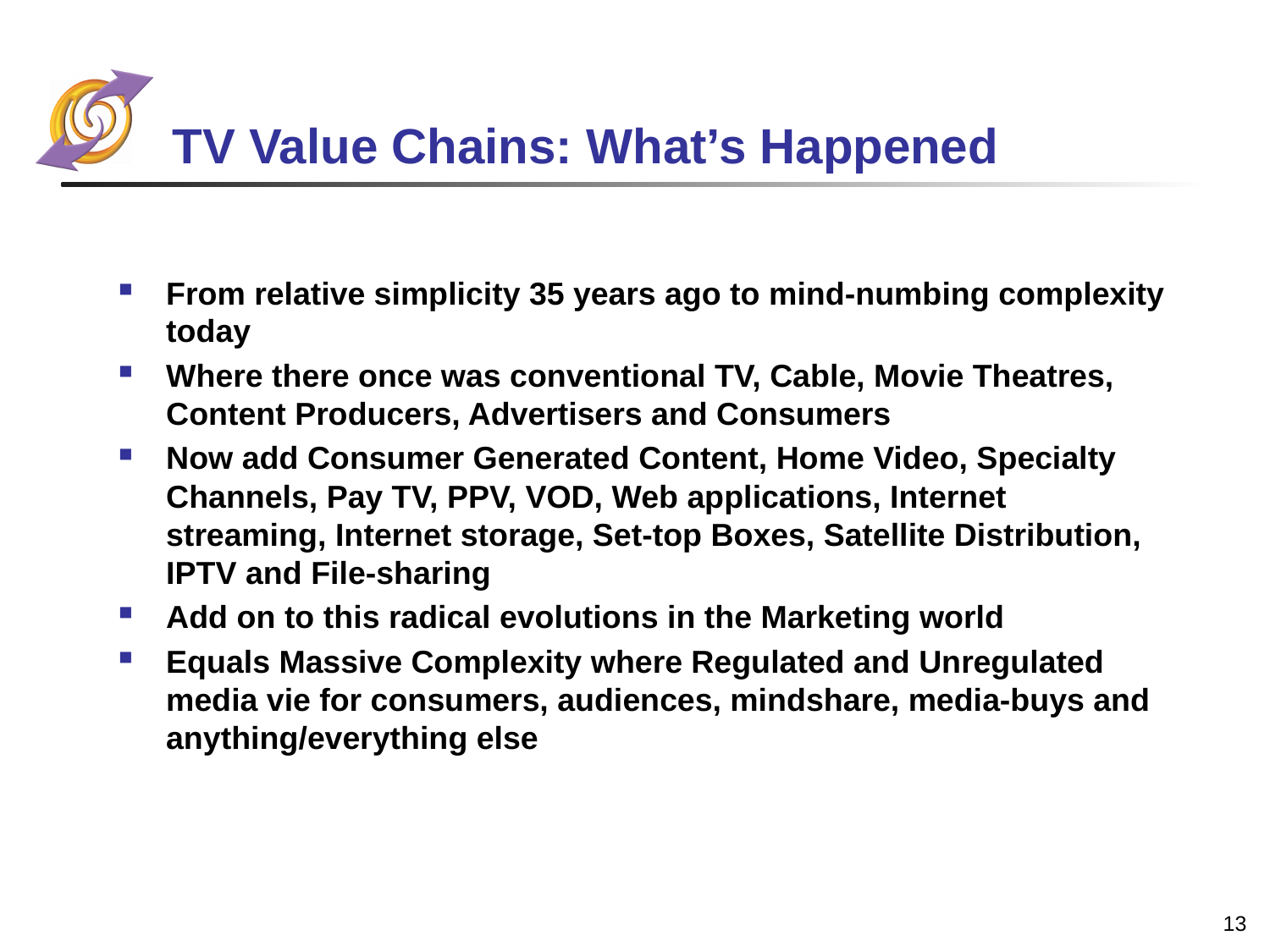

# TV Value Chains: What’s Happened

From relative simplicity 35 years ago to mind-numbing complexity today
Where there once was conventional TV, Cable, Movie Theatres, Content Producers, Advertisers and Consumers
Now add Consumer Generated Content, Home Video, Specialty Channels, Pay TV, PPV, VOD, Web applications, Internet streaming, Internet storage, Set-top Boxes, Satellite Distribution, IPTV and File-sharing
Add on to this radical evolutions in the Marketing world
Equals Massive Complexity where Regulated and Unregulated media vie for consumers, audiences, mindshare, media-buys and anything/everything else

13